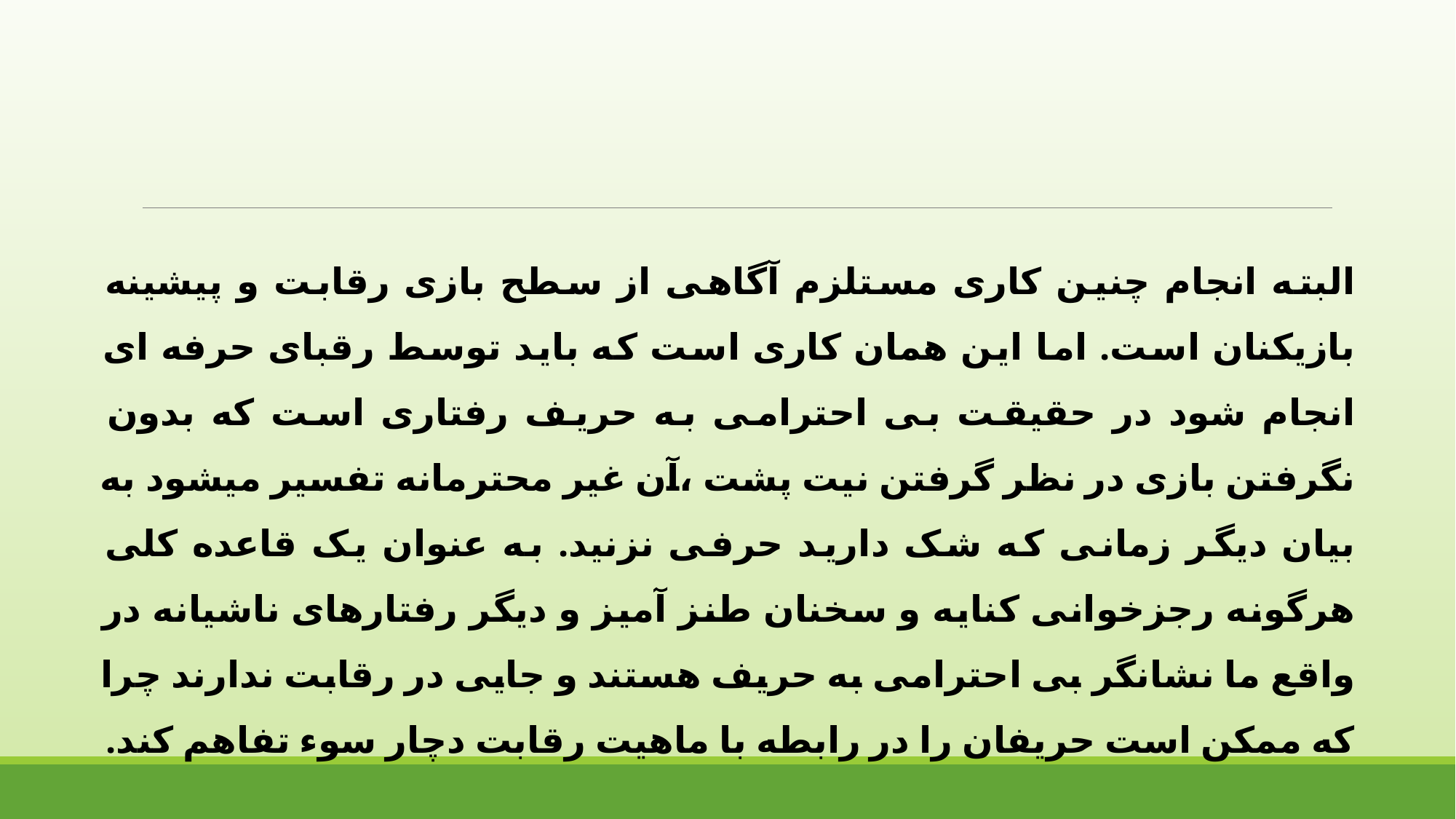

البته انجام چنین کاری مستلزم آگاهی از سطح بازی رقابت و پیشینه بازیکنان است. اما این همان کاری است که باید توسط رقبای حرفه ای انجام شود در حقیقت بی احترامی به حریف رفتاری است که بدون نگرفتن بازی در نظر گرفتن نیت پشت ،آن غیر محترمانه تفسیر میشود به بیان دیگر زمانی که شک دارید حرفی نزنید. به عنوان یک قاعده کلی هرگونه رجزخوانی کنایه و سخنان طنز آمیز و دیگر رفتارهای ناشیانه در واقع ما نشانگر بی احترامی به حریف هستند و جایی در رقابت ندارند چرا که ممکن است حریفان را در رابطه با ماهیت رقابت دچار سوء تفاهم کند.